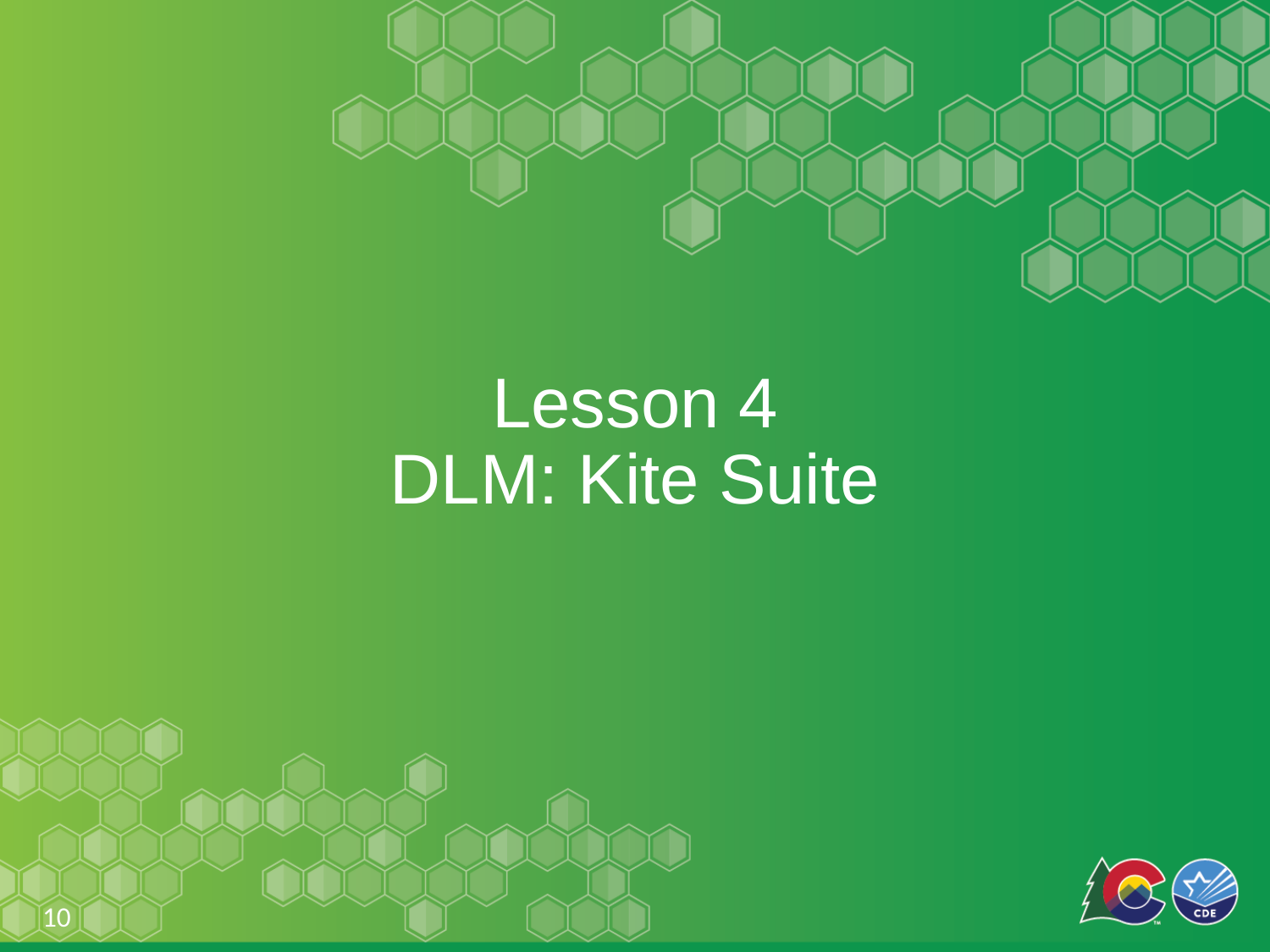

# Lesson 4 DLM: Kite Suite
10